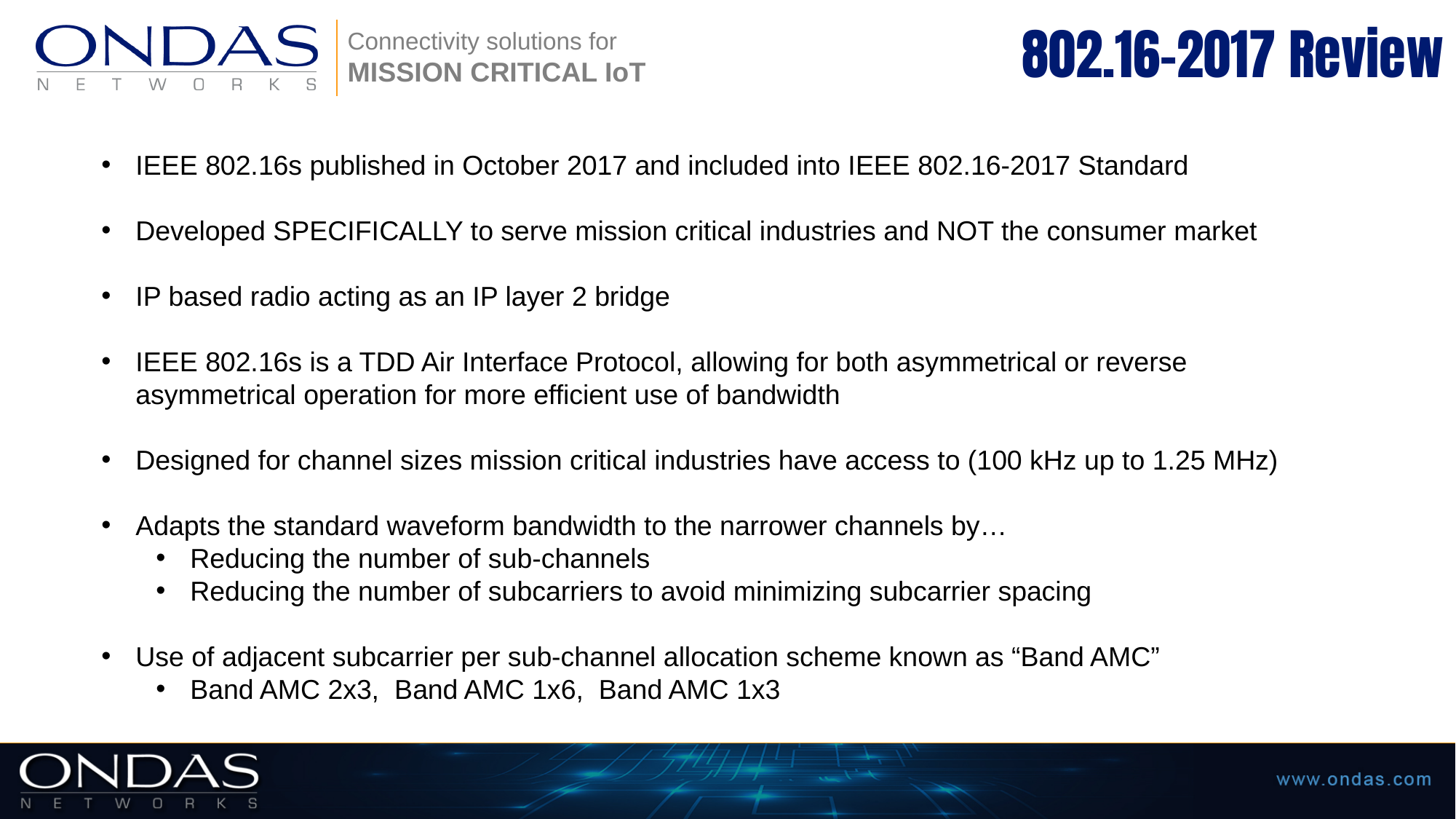

# 802.16-2017 Review
IEEE 802.16s published in October 2017 and included into IEEE 802.16-2017 Standard

Developed SPECIFICALLY to serve mission critical industries and NOT the consumer market

IP based radio acting as an IP layer 2 bridge

IEEE 802.16s is a TDD Air Interface Protocol, allowing for both asymmetrical or reverse asymmetrical operation for more efficient use of bandwidth

Designed for channel sizes mission critical industries have access to (100 kHz up to 1.25 MHz)

Adapts the standard waveform bandwidth to the narrower channels by…
Reducing the number of sub-channels
Reducing the number of subcarriers to avoid minimizing subcarrier spacing

Use of adjacent subcarrier per sub-channel allocation scheme known as “Band AMC”
Band AMC 2x3,  Band AMC 1x6,  Band AMC 1x3